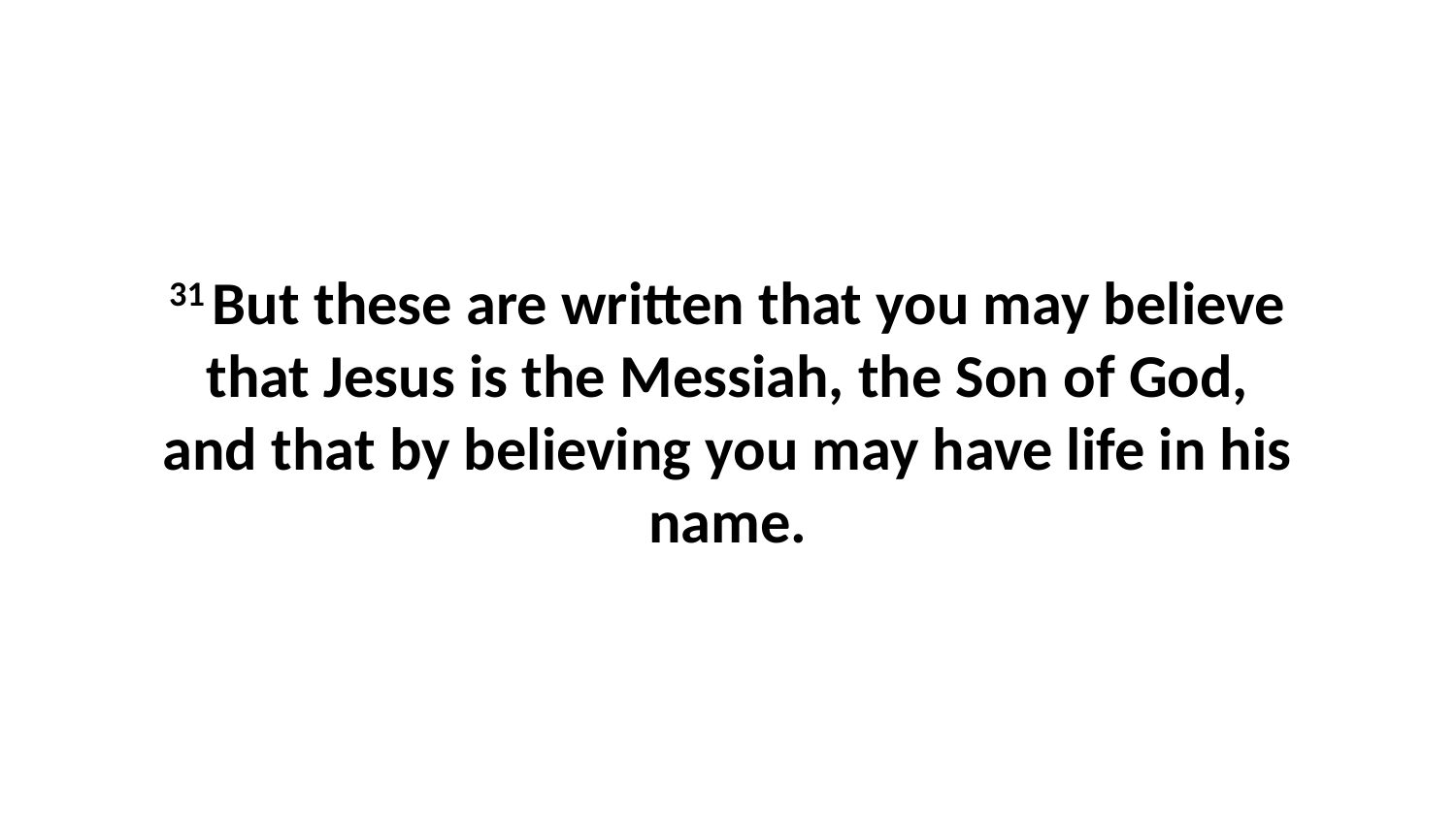

31 But these are written that you may believe that Jesus is the Messiah, the Son of God, and that by believing you may have life in his name.